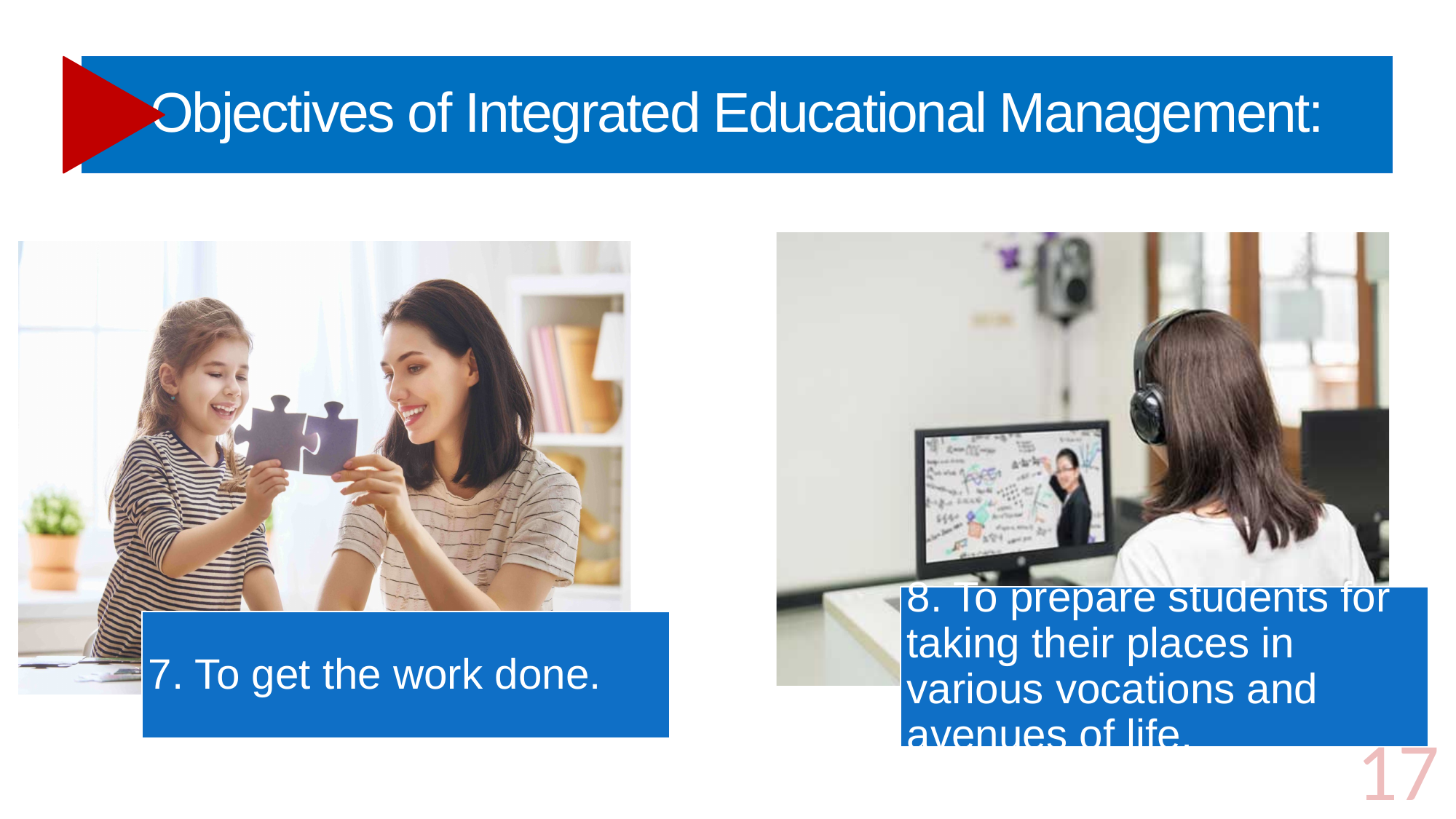

# Objectives of Integrated Educational Management:

7. To get the work done.
8. To prepare students for taking their places in various vocations and avenues of life.
17